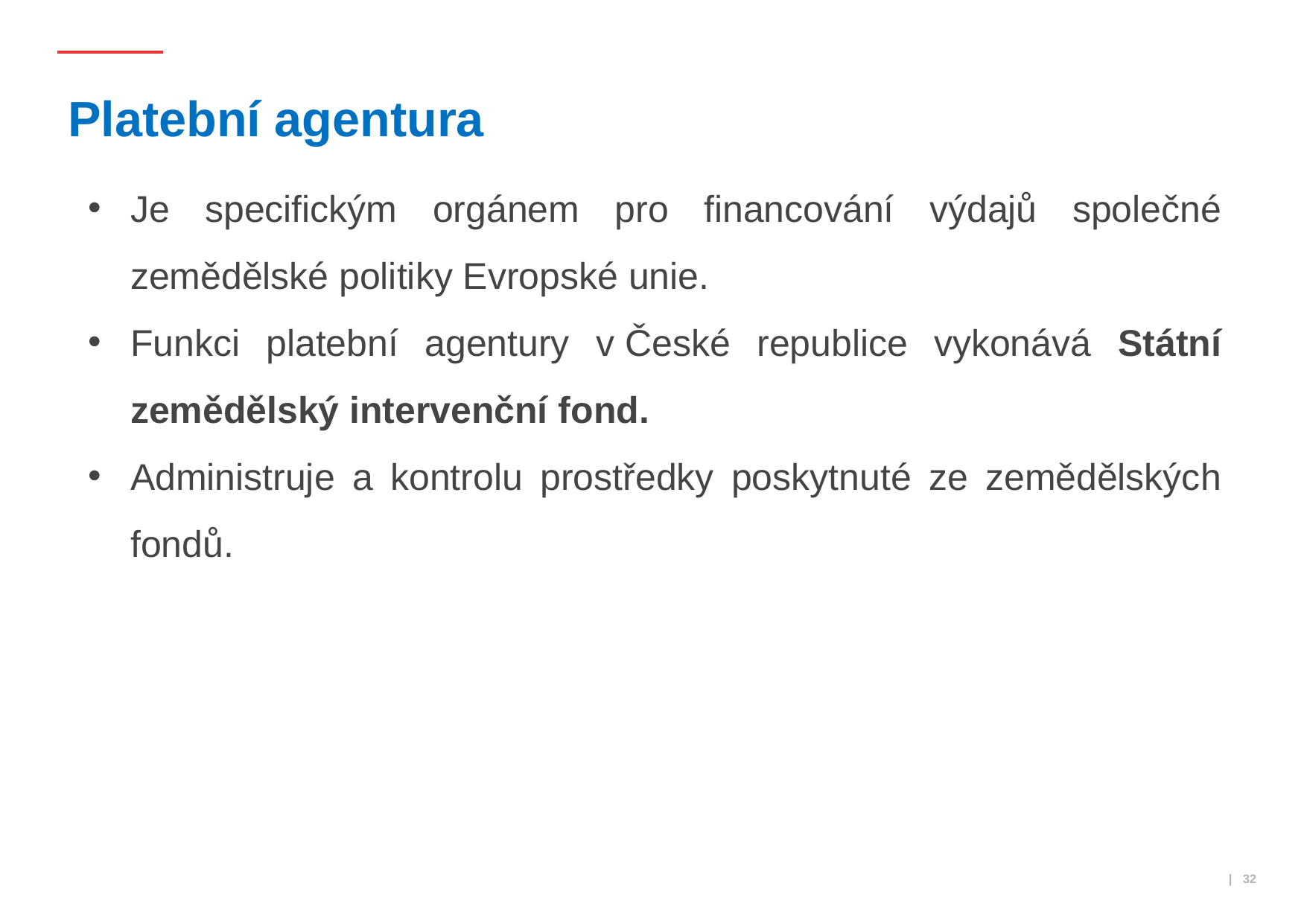

# Platební agentura
Je specifickým orgánem pro financování výdajů společné zemědělské politiky Evropské unie.
Funkci platební agentury v České republice vykonává Státní zemědělský intervenční fond.
Administruje a kontrolu prostředky poskytnuté ze zemědělských fondů.
 |   32